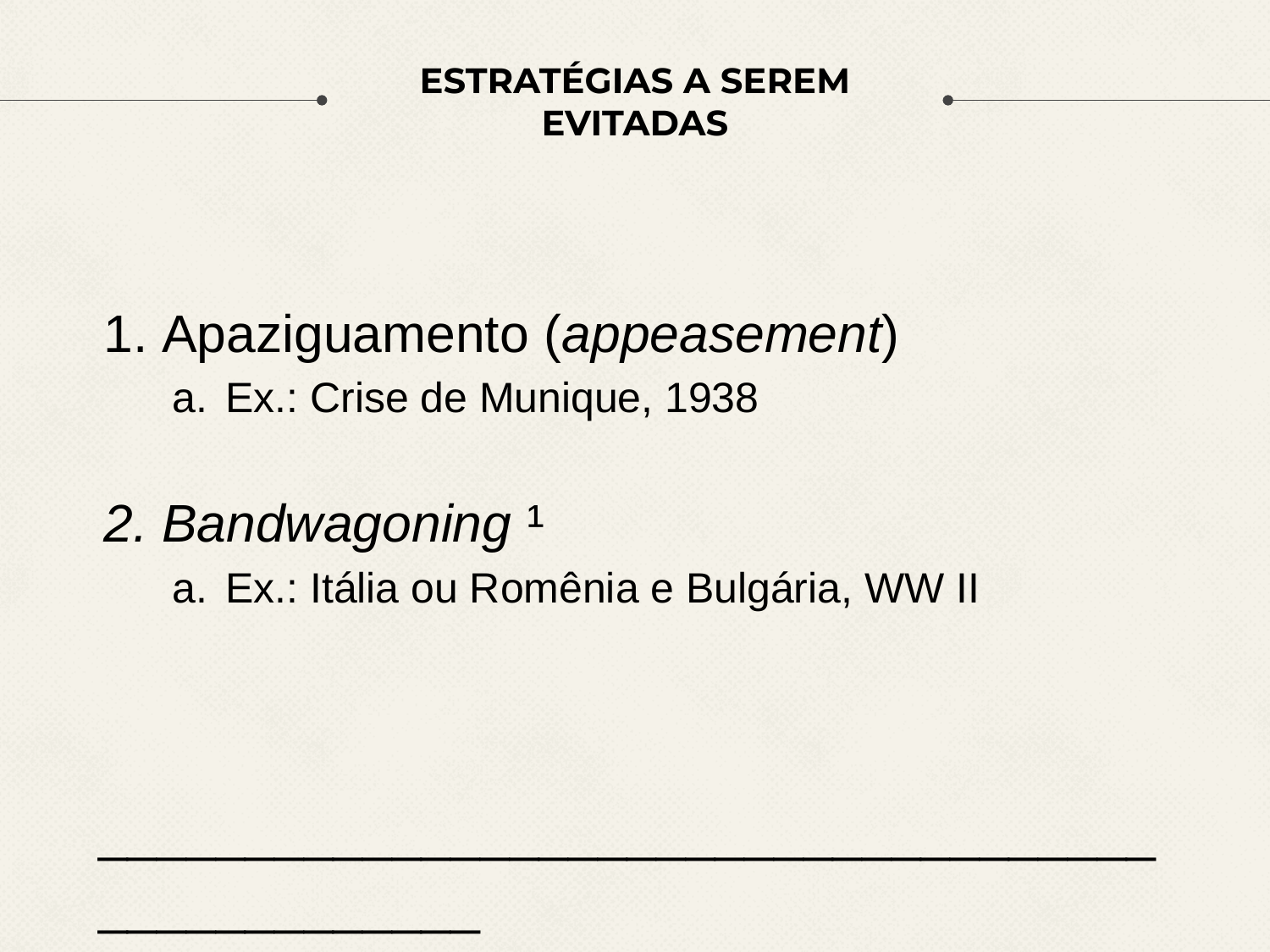

# ESTRATÉGIAS A SEREM EVITADAS
Apaziguamento (appeasement)
Ex.: Crise de Munique, 1938
Bandwagoning ¹
Ex.: Itália ou Romênia e Bulgária, WW II

_________________________________________________
¹ Bandwagoning e balanceamento